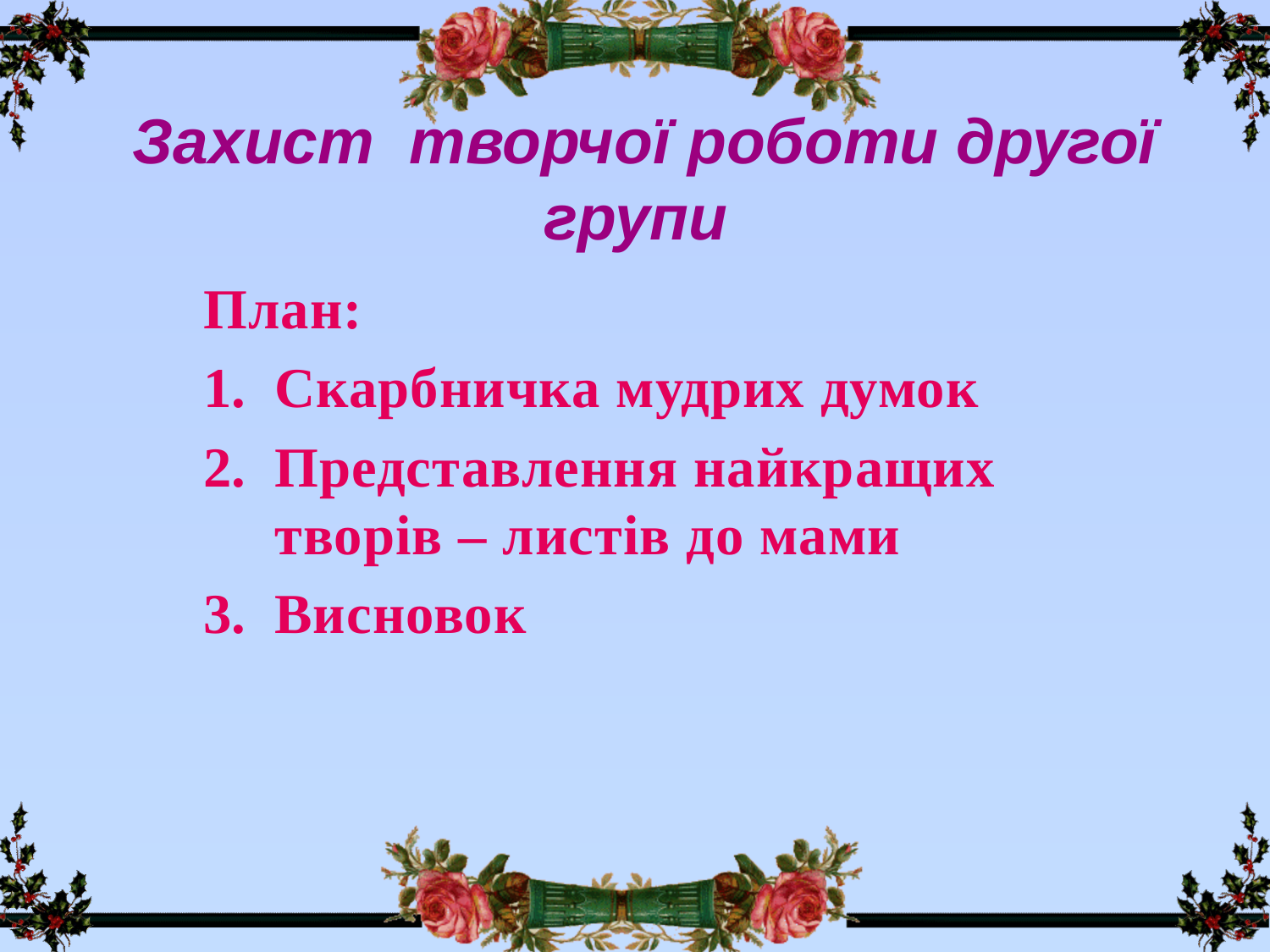

# Захист  творчої роботи другої групи
План:
Скарбничка мудрих думок
Представлення найкращих творів – листів до мами
Висновок